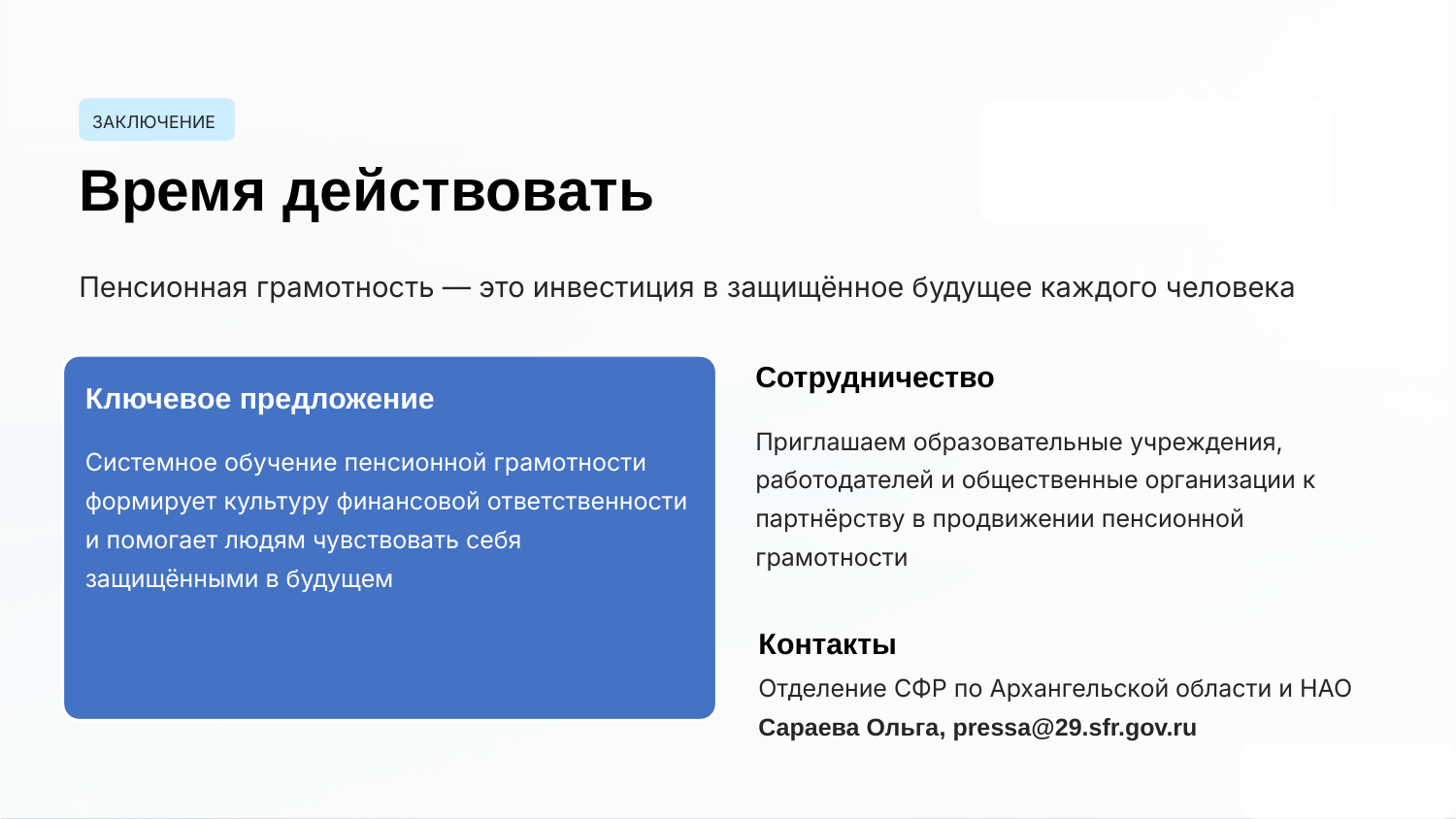

ЗАКЛЮЧЕНИЕ
Время действовать
Пенсионная грамотность — это инвестиция в защищённое будущее каждого человека

Сотрудничество
Ключевое предложение
Приглашаем образовательные учреждения, работодателей и общественные организации к партнёрству в продвижении пенсионной грамотности
Системное обучение пенсионной грамотности формирует культуру финансовой ответственности и помогает людям чувствовать себя защищёнными в будущем
Контакты
Отделение СФР по Архангельской области и НАО
Сараева Ольга, pressa@29.sfr.gov.ru